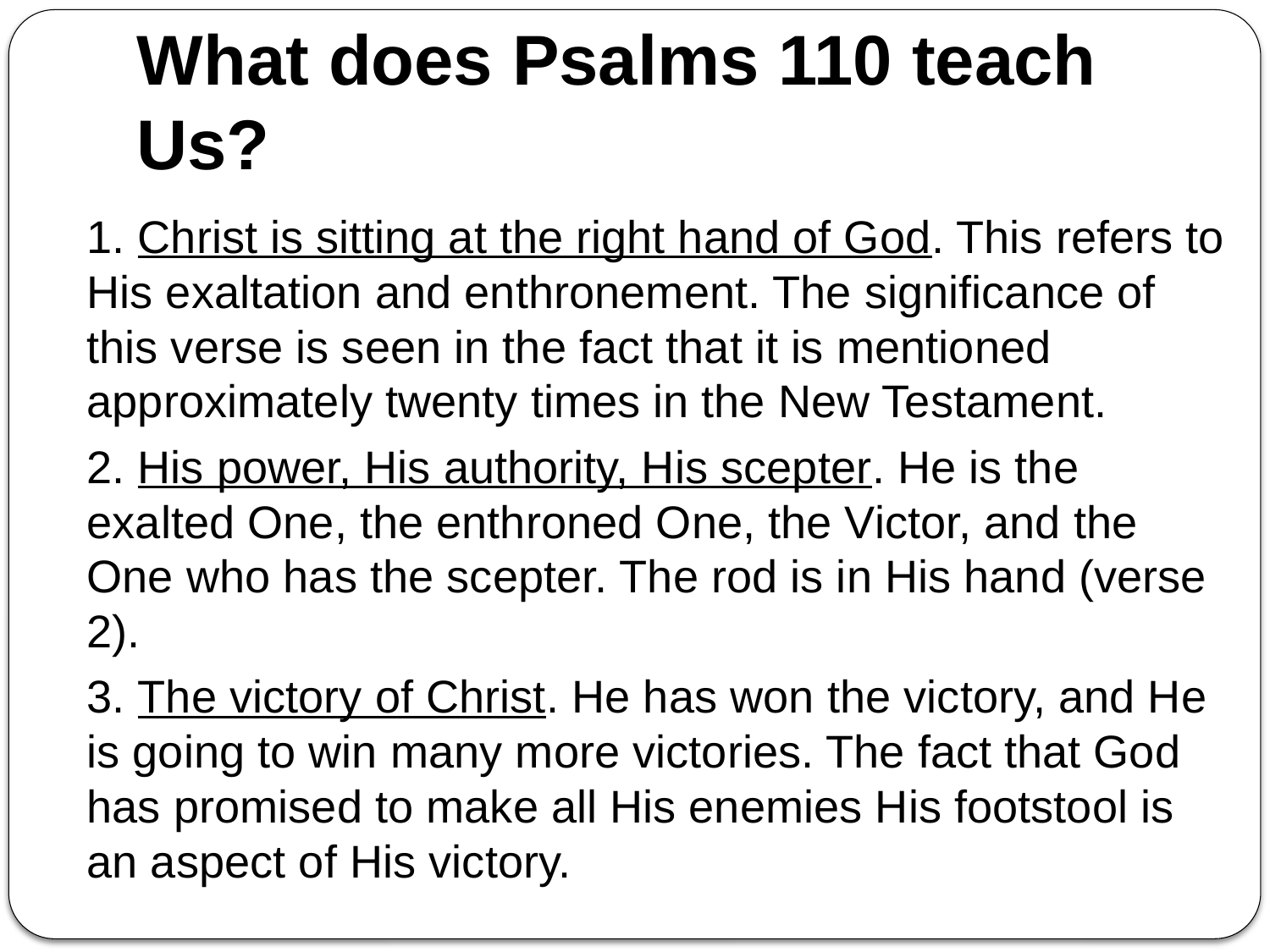

# What does Psalms 110 teach Us?
1. Christ is sitting at the right hand of God. This refers to His exaltation and enthronement. The significance of this verse is seen in the fact that it is mentioned approximately twenty times in the New Testament.
2. His power, His authority, His scepter. He is the exalted One, the enthroned One, the Victor, and the One who has the scepter. The rod is in His hand (verse 2).
3. The victory of Christ. He has won the victory, and He is going to win many more victories. The fact that God has promised to make all His enemies His footstool is an aspect of His victory.